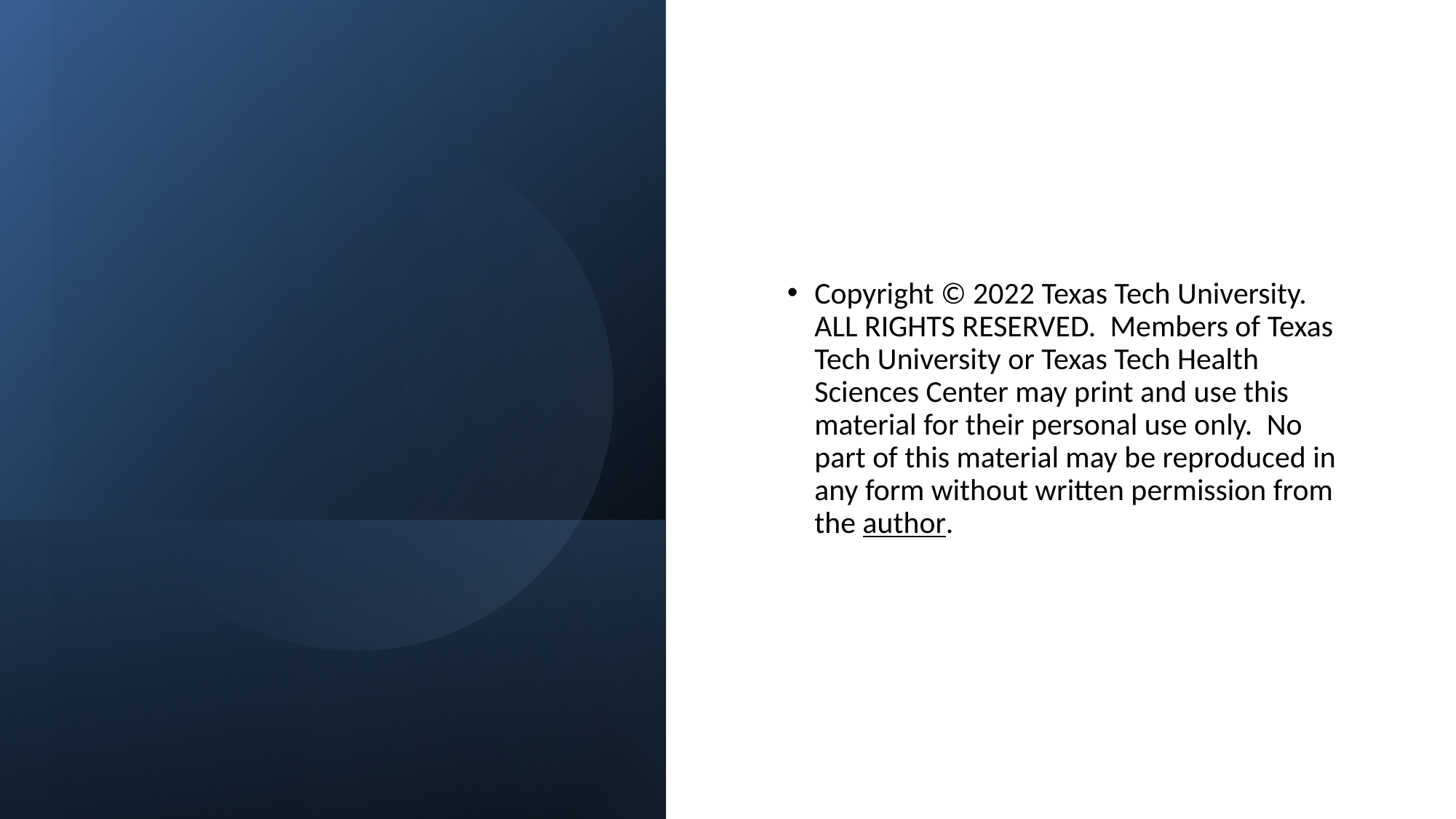

Copyright © 2022 Texas Tech University.  ALL RIGHTS RESERVED.  Members of Texas Tech University or Texas Tech Health Sciences Center may print and use this material for their personal use only.  No part of this material may be reproduced in any form without written permission from the author.